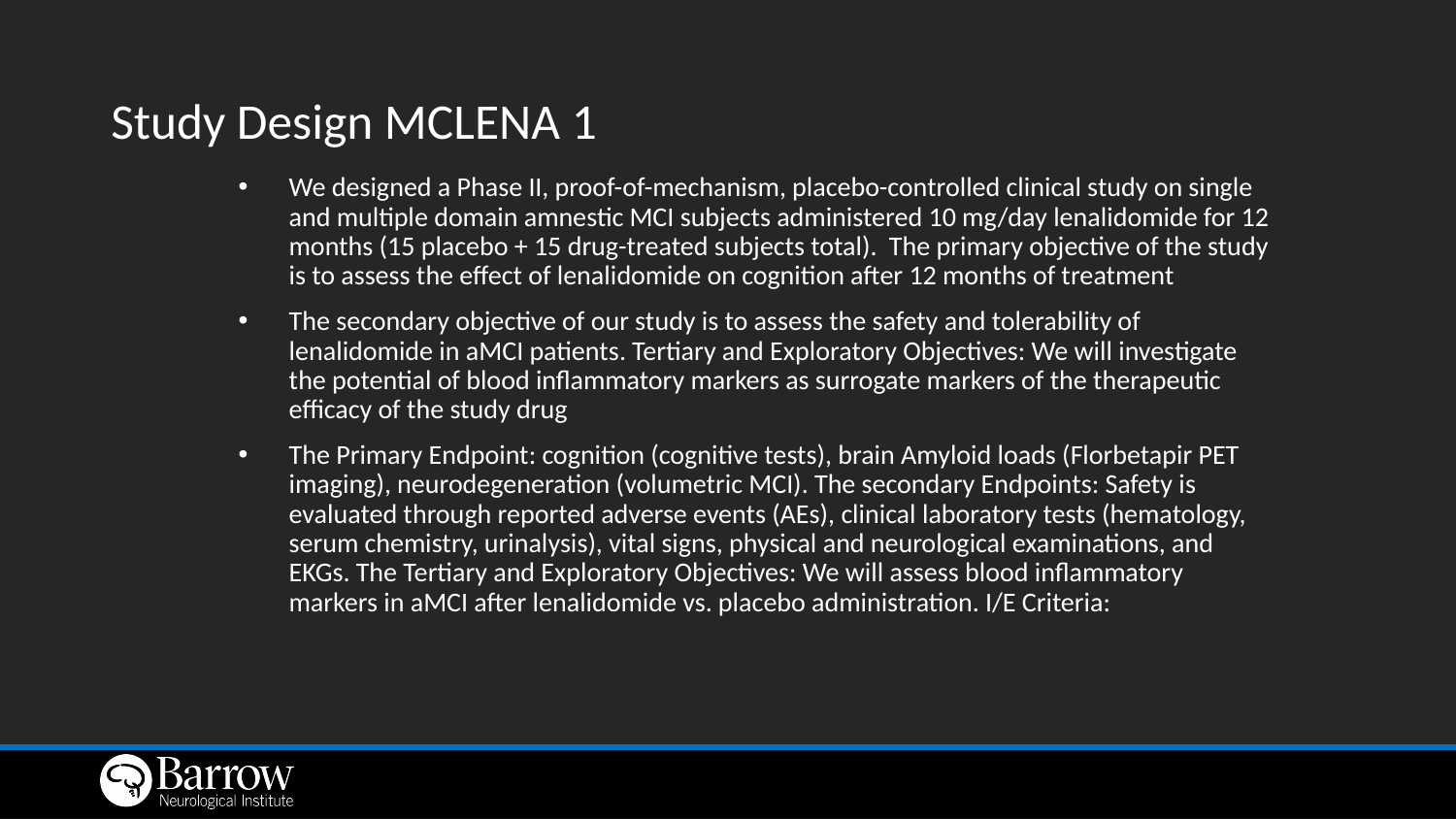

# Study Design MCLENA 1
We designed a Phase II, proof-of-mechanism, placebo-controlled clinical study on single and multiple domain amnestic MCI subjects administered 10 mg/day lenalidomide for 12 months (15 placebo + 15 drug-treated subjects total).  The primary objective of the study is to assess the effect of lenalidomide on cognition after 12 months of treatment
The secondary objective of our study is to assess the safety and tolerability of lenalidomide in aMCI patients. Tertiary and Exploratory Objectives: We will investigate the potential of blood inflammatory markers as surrogate markers of the therapeutic efficacy of the study drug
The Primary Endpoint: cognition (cognitive tests), brain Amyloid loads (Florbetapir PET imaging), neurodegeneration (volumetric MCI). The secondary Endpoints: Safety is evaluated through reported adverse events (AEs), clinical laboratory tests (hematology, serum chemistry, urinalysis), vital signs, physical and neurological examinations, and EKGs. The Tertiary and Exploratory Objectives: We will assess blood inflammatory markers in aMCI after lenalidomide vs. placebo administration. I/E Criteria: